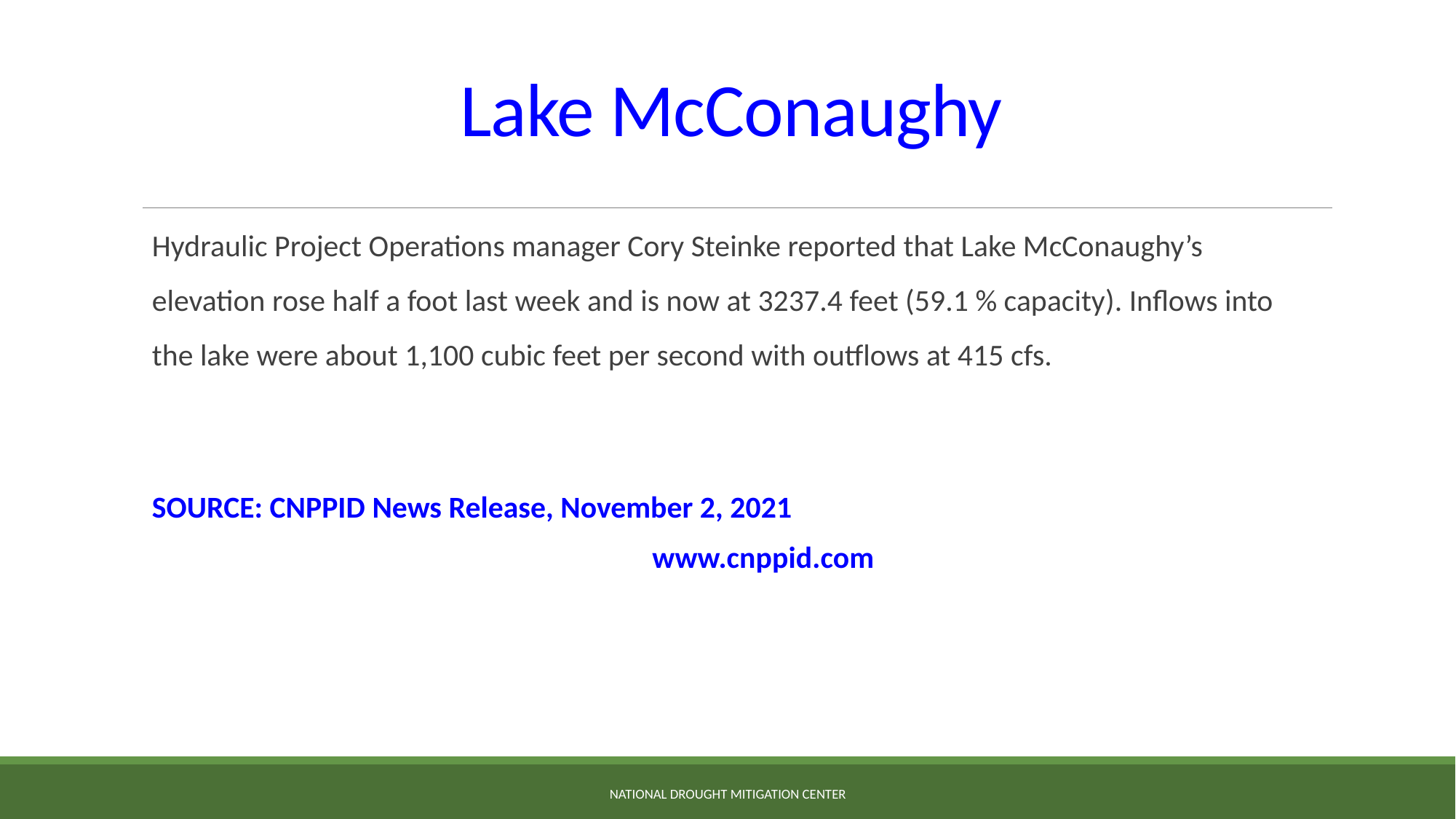

# Lake McConaughy
Hydraulic Project Operations manager Cory Steinke reported that Lake McConaughy’s elevation rose half a foot last week and is now at 3237.4 feet (59.1 % capacity). Inflows into the lake were about 1,100 cubic feet per second with outflows at 415 cfs.

SOURCE: CNPPID News Release, November 2, 2021
 www.cnppid.com

NATIONAL DROUGHT MITIGATION CENTER